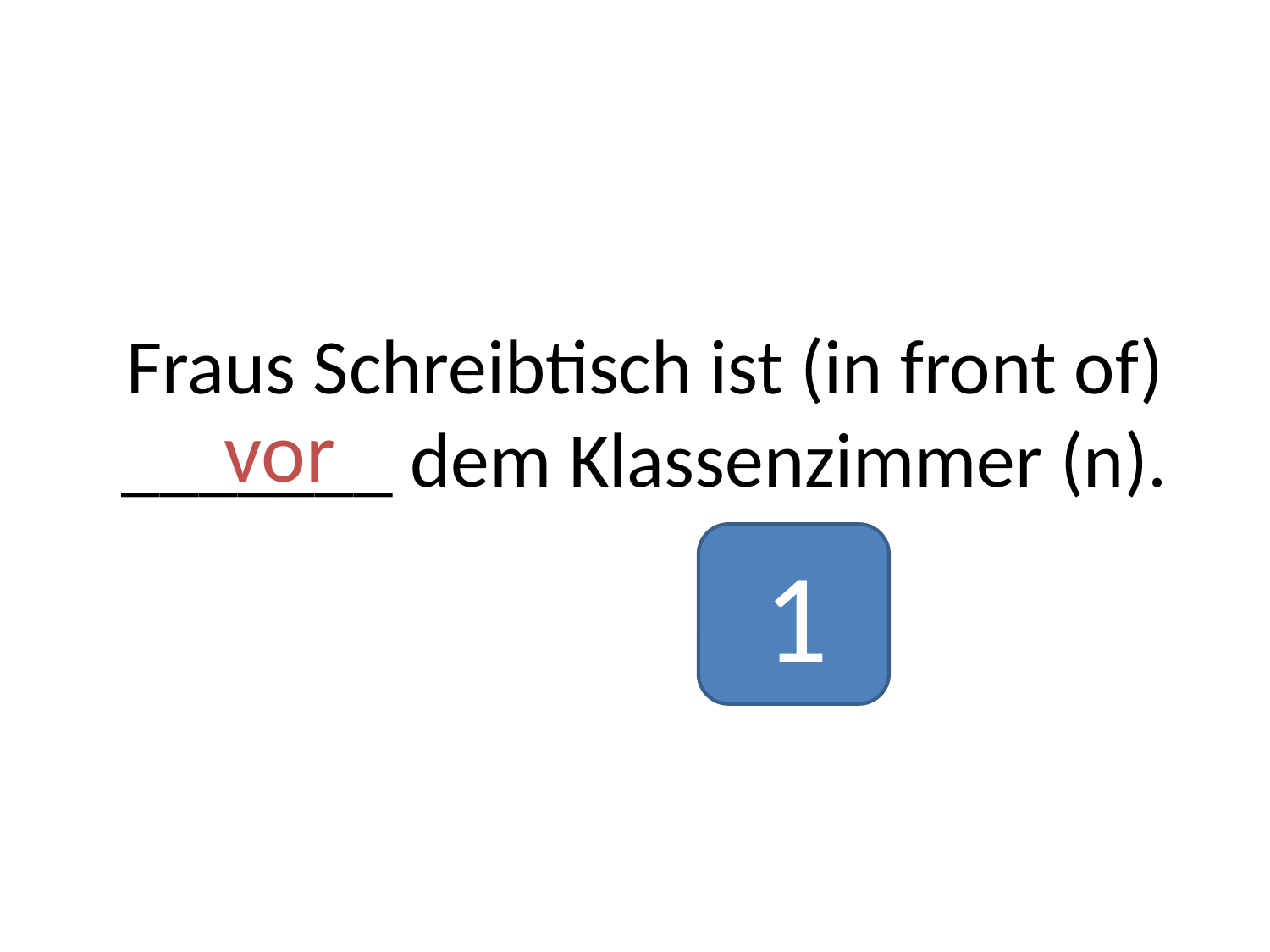

# Fraus Schreibtisch ist (in front of) _______ dem Klassenzimmer (n).
vor

1